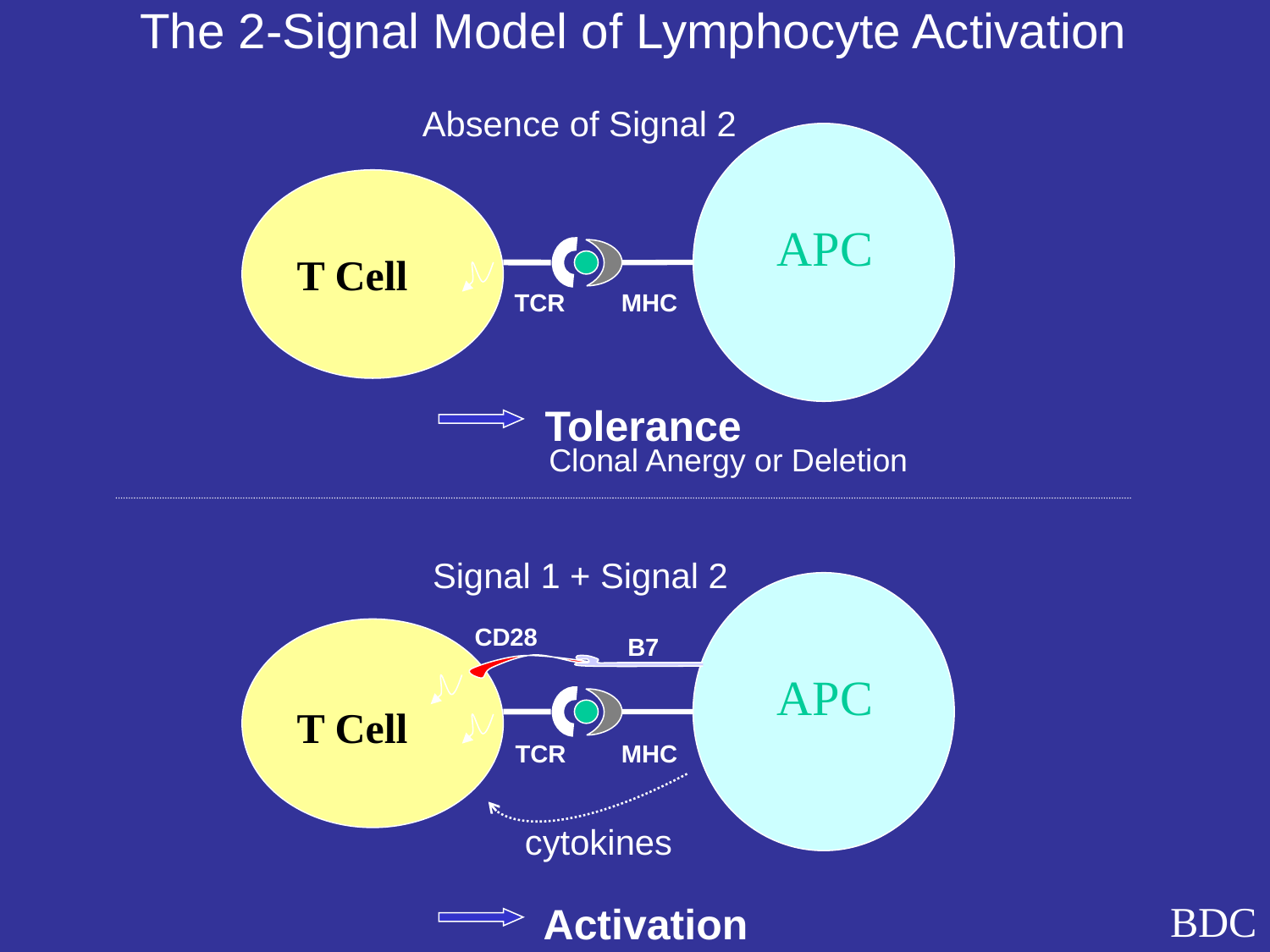

The 2-Signal Model of Lymphocyte Activation
Absence of Signal 2

APC

T Cell

TCR
MHC
Tolerance

Clonal Anergy or Deletion
Signal 1 + Signal 2

CD28

B7

APC

T Cell

TCR
MHC

cytokines
Activation

BDC